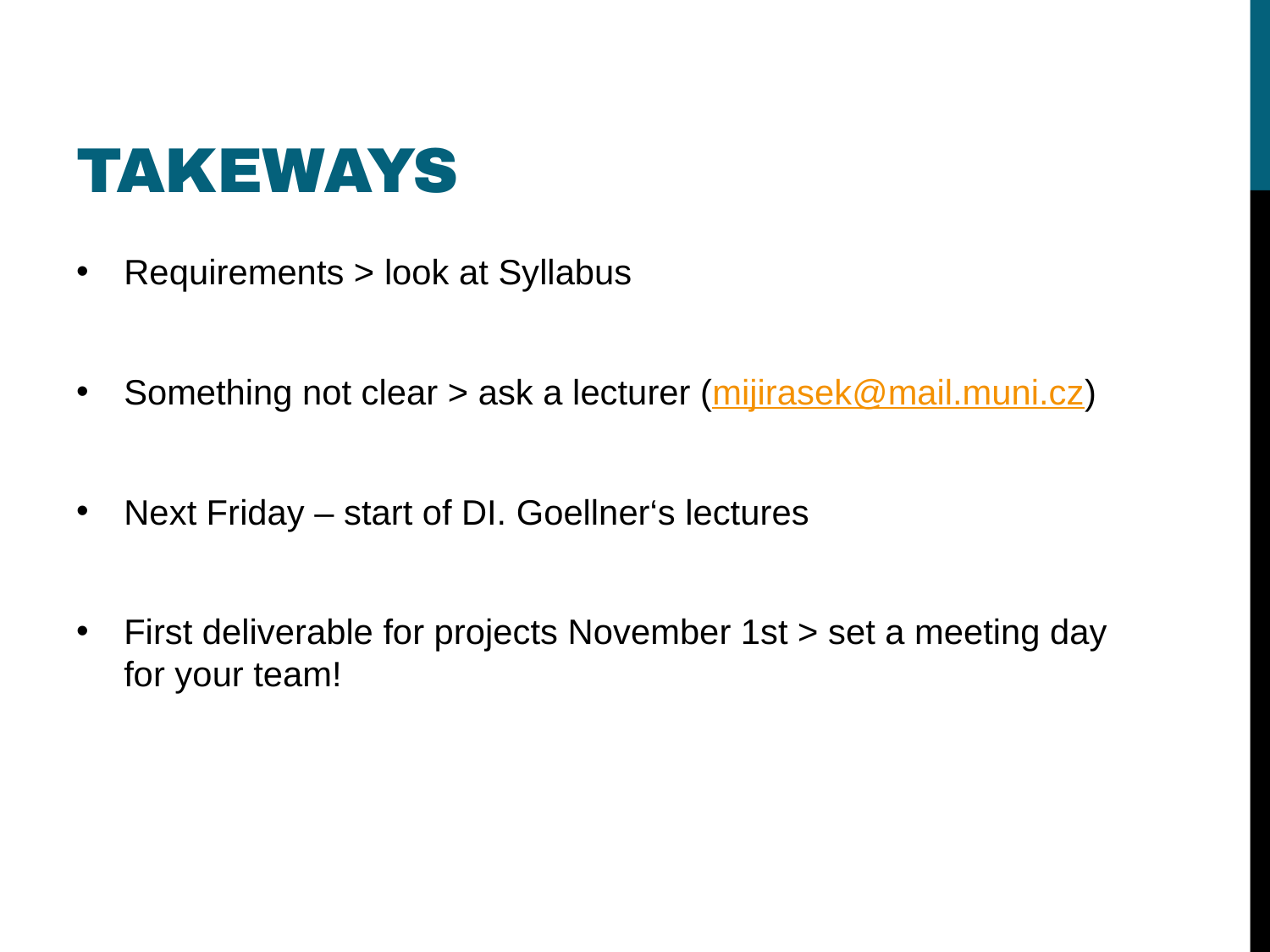

# takeways
Requirements > look at Syllabus

Something not clear > ask a lecturer (mijirasek@mail.muni.cz)

Next Friday – start of DI. Goellner‘s lectures

First deliverable for projects November 1st > set a meeting day for your team!